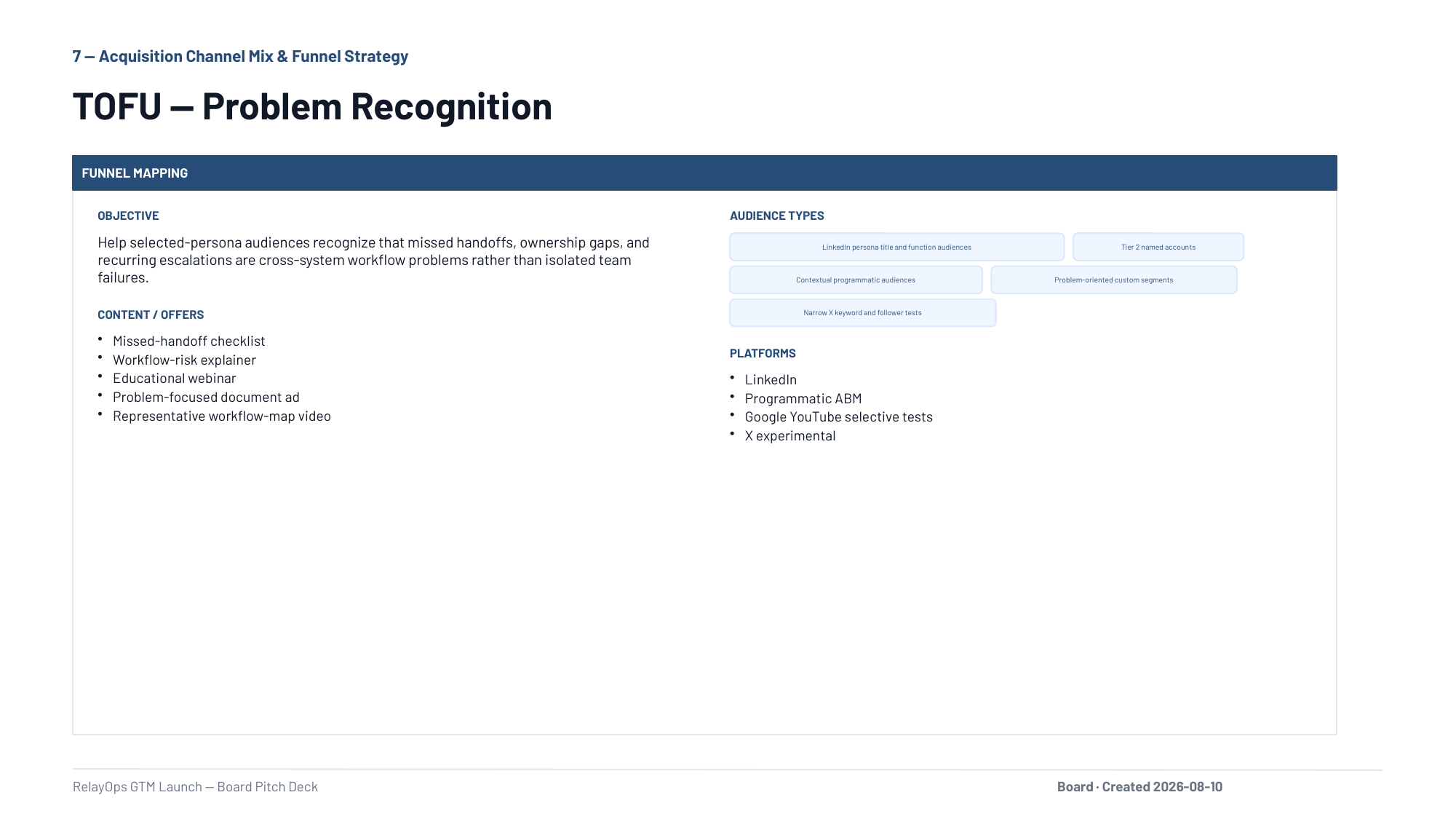

7 — Acquisition Channel Mix & Funnel Strategy
TOFU — Problem Recognition

FUNNEL MAPPING
OBJECTIVE
AUDIENCE TYPES
Help selected-persona audiences recognize that missed handoffs, ownership gaps, and recurring escalations are cross-system workflow problems rather than isolated team failures.

LinkedIn persona title and function audiences

Tier 2 named accounts

Contextual programmatic audiences

Problem-oriented custom segments

Narrow X keyword and follower tests
CONTENT / OFFERS
Missed-handoff checklist
Workflow-risk explainer
Educational webinar
Problem-focused document ad
Representative workflow-map video
PLATFORMS
LinkedIn
Programmatic ABM
Google YouTube selective tests
X experimental

RelayOps GTM Launch — Board Pitch Deck
Board · Created 2026-08-10